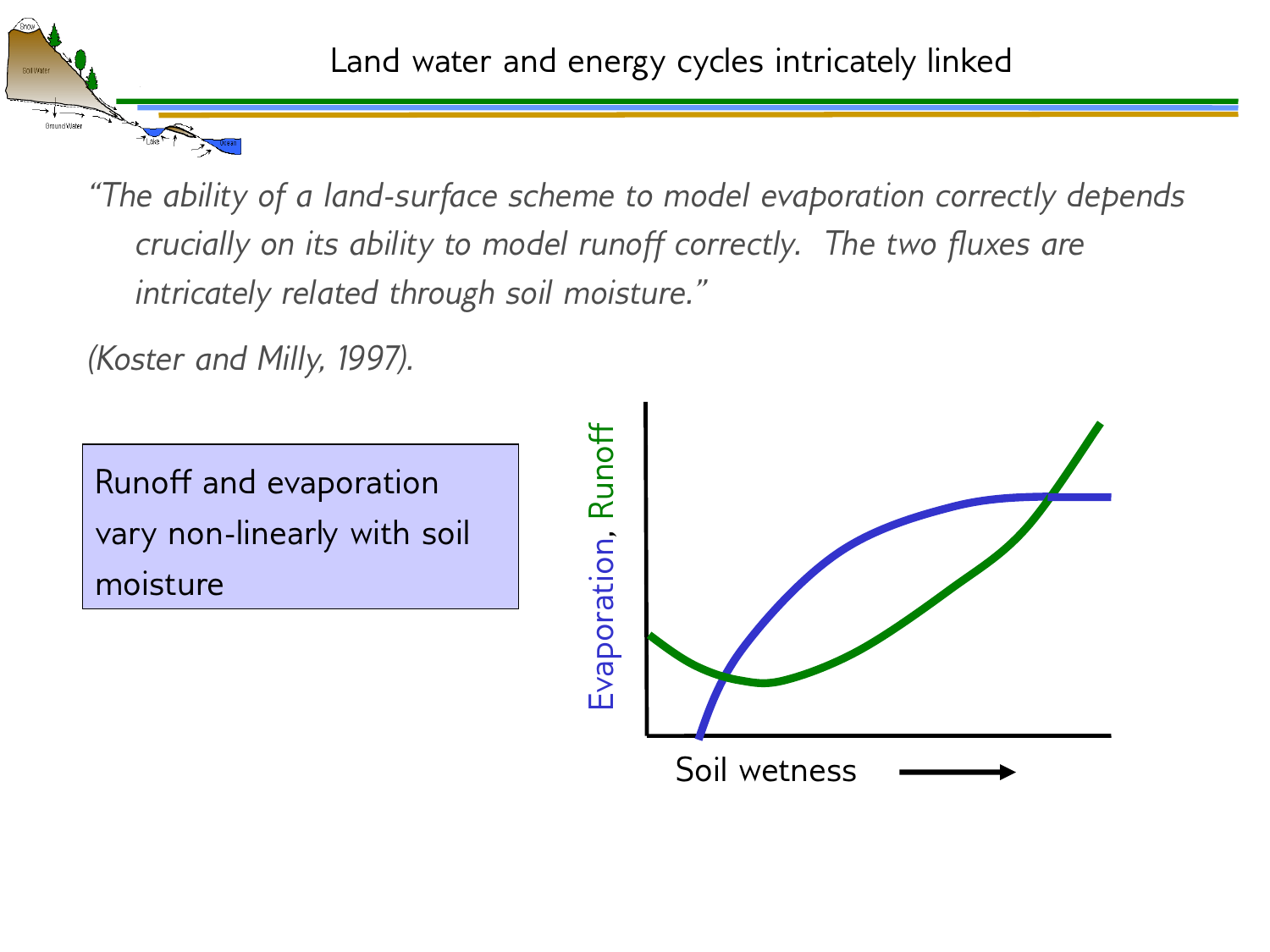

# Land water and energy cycles intricately linked
“The ability of a land-surface scheme to model evaporation correctly depends crucially on its ability to model runoff correctly.  The two fluxes are intricately related through soil moisture.”
(Koster and Milly, 1997).

Runoff and evaporation vary non-linearly with soil moisture

Evaporation, Runoff

Soil wetness